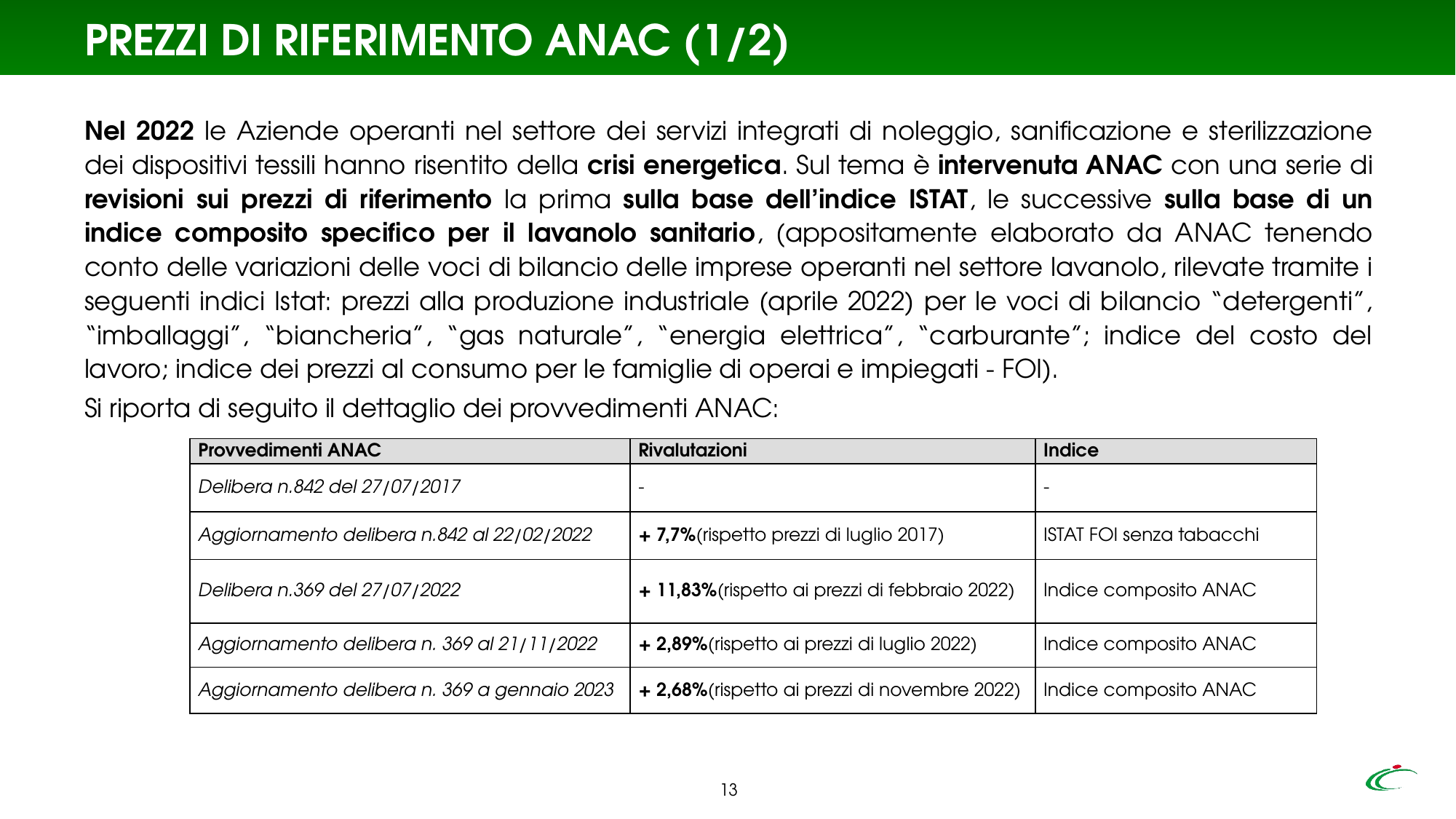

# PREZZI DI RIFERIMENTO ANAC (1/2)
Nel 2022 le Aziende operanti nel settore dei servizi integrati di noleggio, sanificazione e sterilizzazione dei dispositivi tessili hanno risentito della crisi energetica. Sul tema è intervenuta ANAC con una serie di revisioni sui prezzi di riferimento la prima sulla base dell’indice ISTAT, le successive sulla base di un indice composito specifico per il lavanolo sanitario, (appositamente elaborato da ANAC tenendo conto delle variazioni delle voci di bilancio delle imprese operanti nel settore lavanolo, rilevate tramite i seguenti indici Istat: prezzi alla produzione industriale (aprile 2022) per le voci di bilancio “detergenti”, “imballaggi”, “biancheria”, “gas naturale”, “energia elettrica”, “carburante”; indice del costo del lavoro; indice dei prezzi al consumo per le famiglie di operai e impiegati - FOI).
Si riporta di seguito il dettaglio dei provvedimenti ANAC:

| Provvedimenti ANAC | Rivalutazioni | Indice |
| --- | --- | --- |
| Delibera n.842 del 27/07/2017 | - | - |
| Aggiornamento delibera n.842 al 22/02/2022 | + 7,7%(rispetto prezzi di luglio 2017) | ISTAT FOI senza tabacchi |
| Delibera n.369 del 27/07/2022 | + 11,83%(rispetto ai prezzi di febbraio 2022) | Indice composito ANAC |
| Aggiornamento delibera n. 369 al 21/11/2022 | + 2,89%(rispetto ai prezzi di luglio 2022) | Indice composito ANAC |
| Aggiornamento delibera n. 369 a gennaio 2023 | + 2,68%(rispetto ai prezzi di novembre 2022) | Indice composito ANAC |